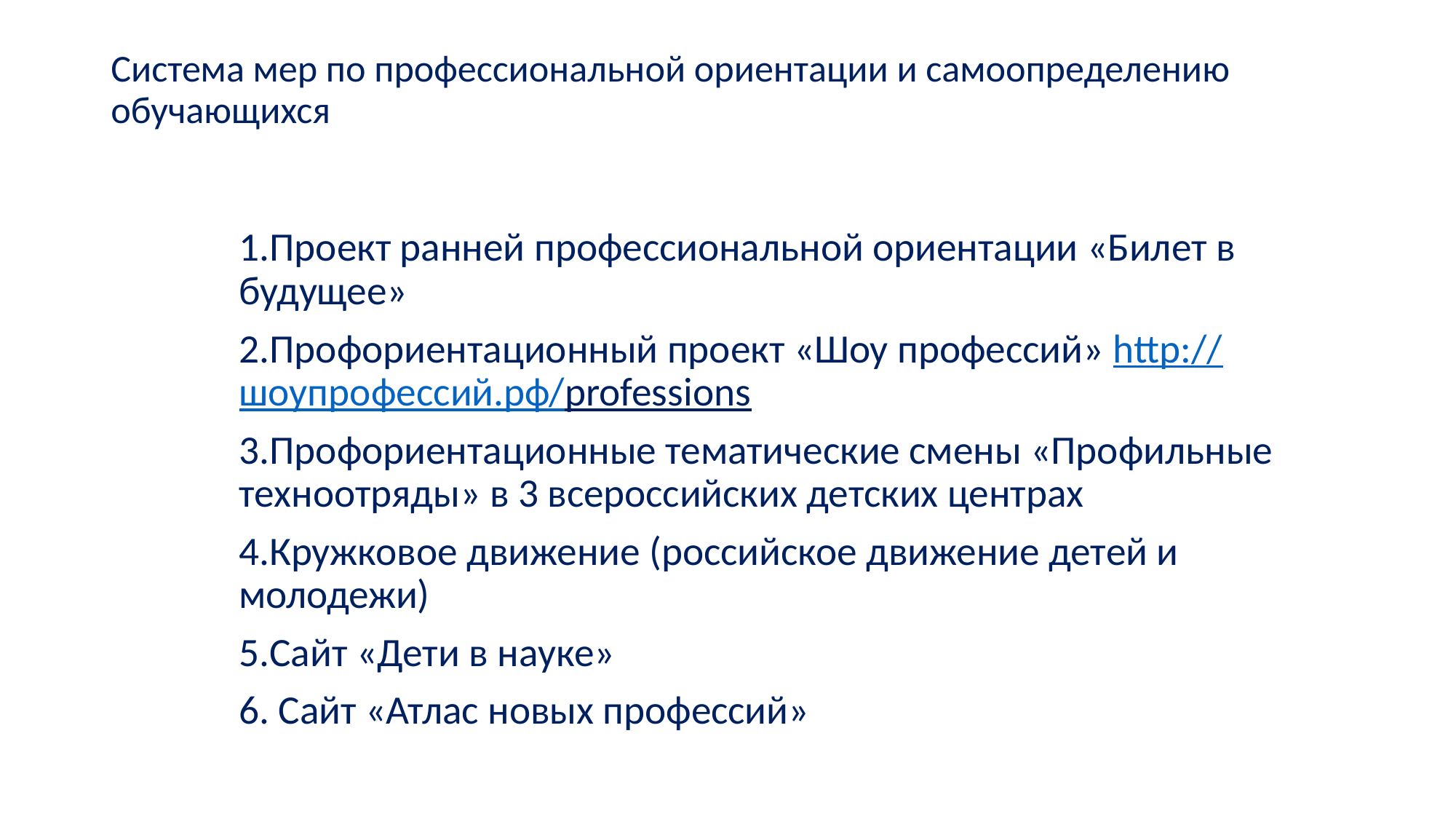

# Система мер по профессиональной ориентации и самоопределению обучающихся
1.Проект ранней профессиональной ориентации «Билет в будущее»
2.Профориентационный проект «Шоу профессий» http://шоупрофессий.рф/professions
3.Профориентационные тематические смены «Профильные техноотряды» в 3 всероссийских детских центрах
4.Кружковое движение (российское движение детей и молодежи)
5.Сайт «Дети в науке»
6. Сайт «Атлас новых профессий»